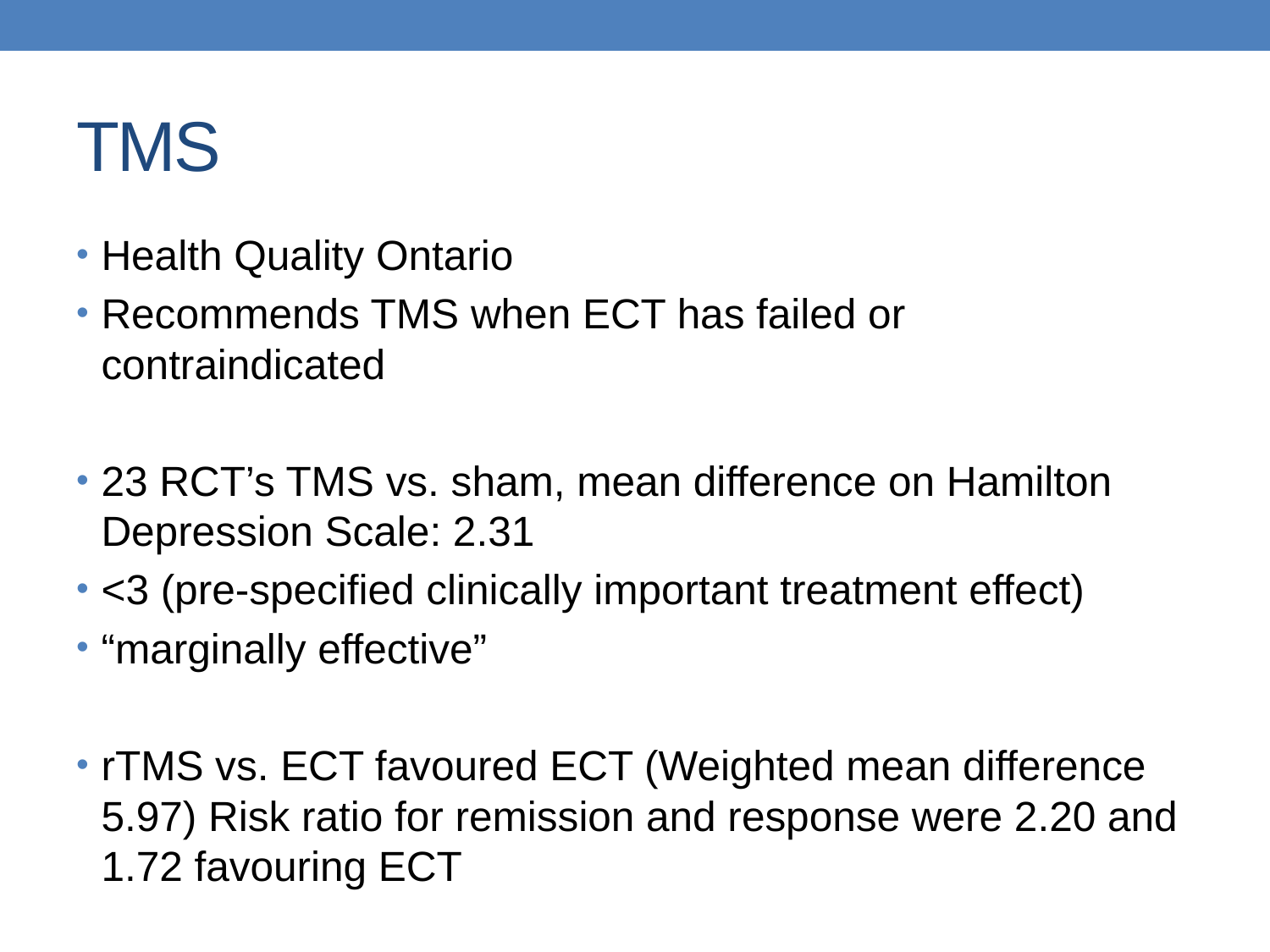

# TMS
Health Quality Ontario
Recommends TMS when ECT has failed or contraindicated

23 RCT’s TMS vs. sham, mean difference on Hamilton Depression Scale: 2.31
<3 (pre-specified clinically important treatment effect)
“marginally effective”

rTMS vs. ECT favoured ECT (Weighted mean difference 5.97) Risk ratio for remission and response were 2.20 and 1.72 favouring ECT